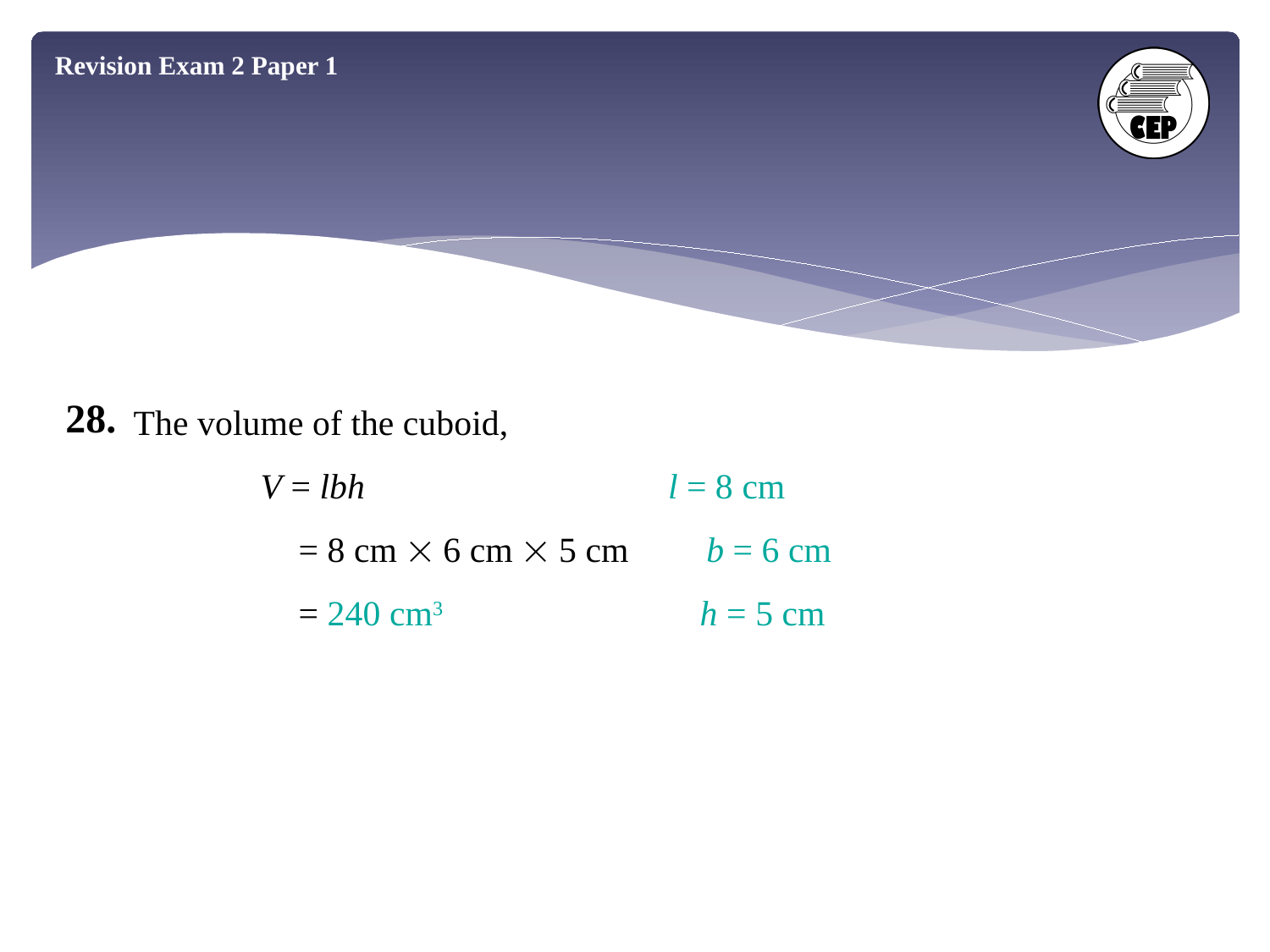

Revision Exam 2 Paper 1
28.
The volume of the cuboid,
V = lbh			   l = 8 cm
= 8 cm × 6 cm × 5 cm	   b = 6 cm
= 240 cm3		    h = 5 cm